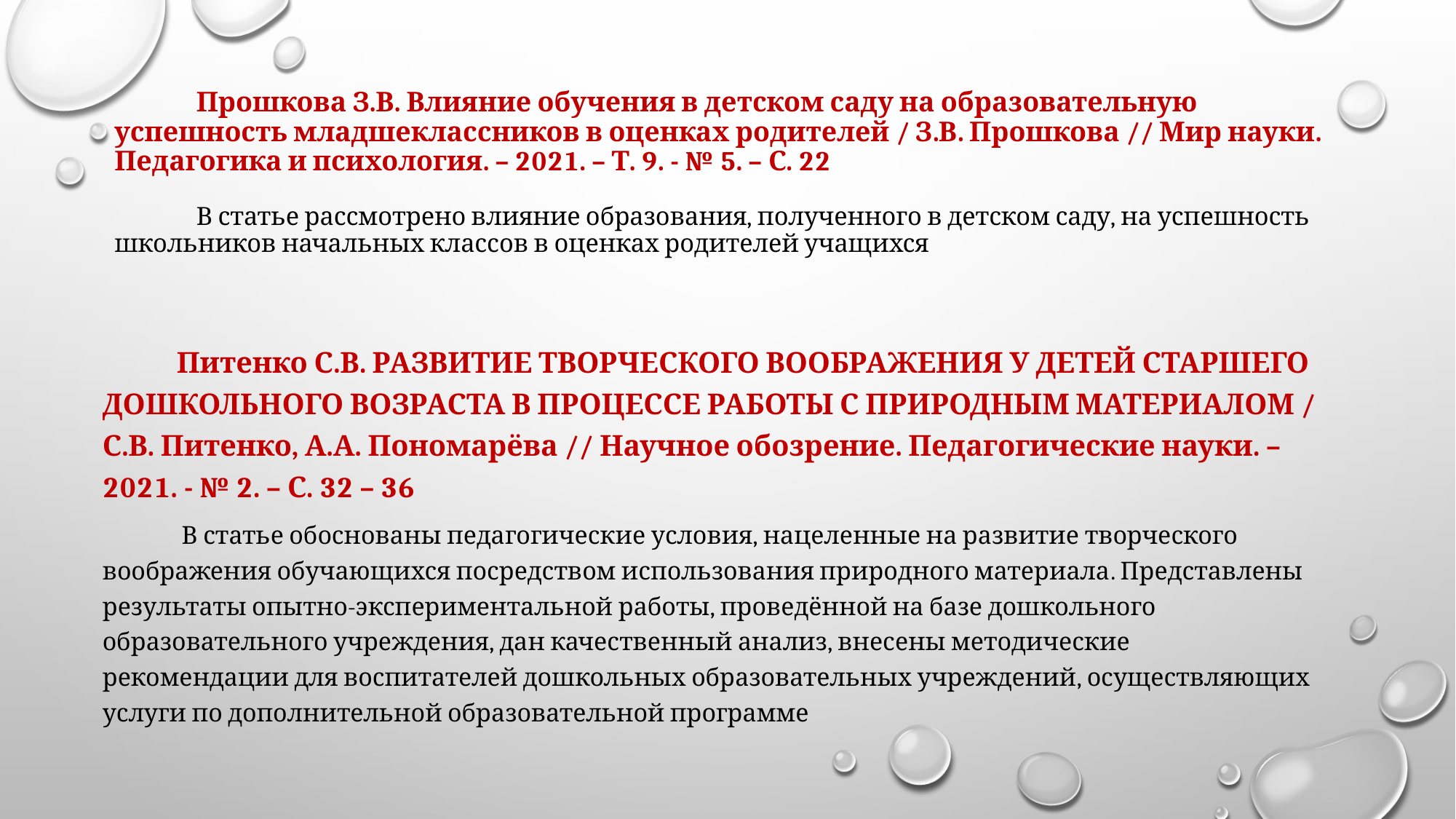

# Прошкова З.В. Влияние обучения в детском саду на образовательную успешность младшеклассников в оценках родителей / З.В. Прошкова // Мир науки. Педагогика и психология. – 2021. – т. 9. - № 5. – С. 22 В статье рассмотрено влияние образования, полученного в детском саду, на успешность школьников начальных классов в оценках родителей учащихся
	Питенко С.В. РАЗВИТИЕ ТВОРЧЕСКОГО ВООБРАЖЕНИЯ У ДЕТЕЙ СТАРШЕГО ДОШКОЛЬНОГО ВОЗРАСТА В ПРОЦЕССЕ РАБОТЫ С ПРИРОДНЫМ МАТЕРИАЛОМ / С.В. Питенко, А.А. Пономарёва // Научное обозрение. Педагогические науки. – 2021. - № 2. – С. 32 – 36
	 В статье обоснованы педагогические условия, нацеленные на развитие творческого воображения обучающихся посредством использования природного материала. Представлены результаты опытно-экспериментальной работы, проведённой на базе дошкольного образовательного учреждения, дан качественный анализ, внесены методические рекомендации для воспитателей дошкольных образовательных учреждений, осуществляющих услуги по дополнительной образовательной программе